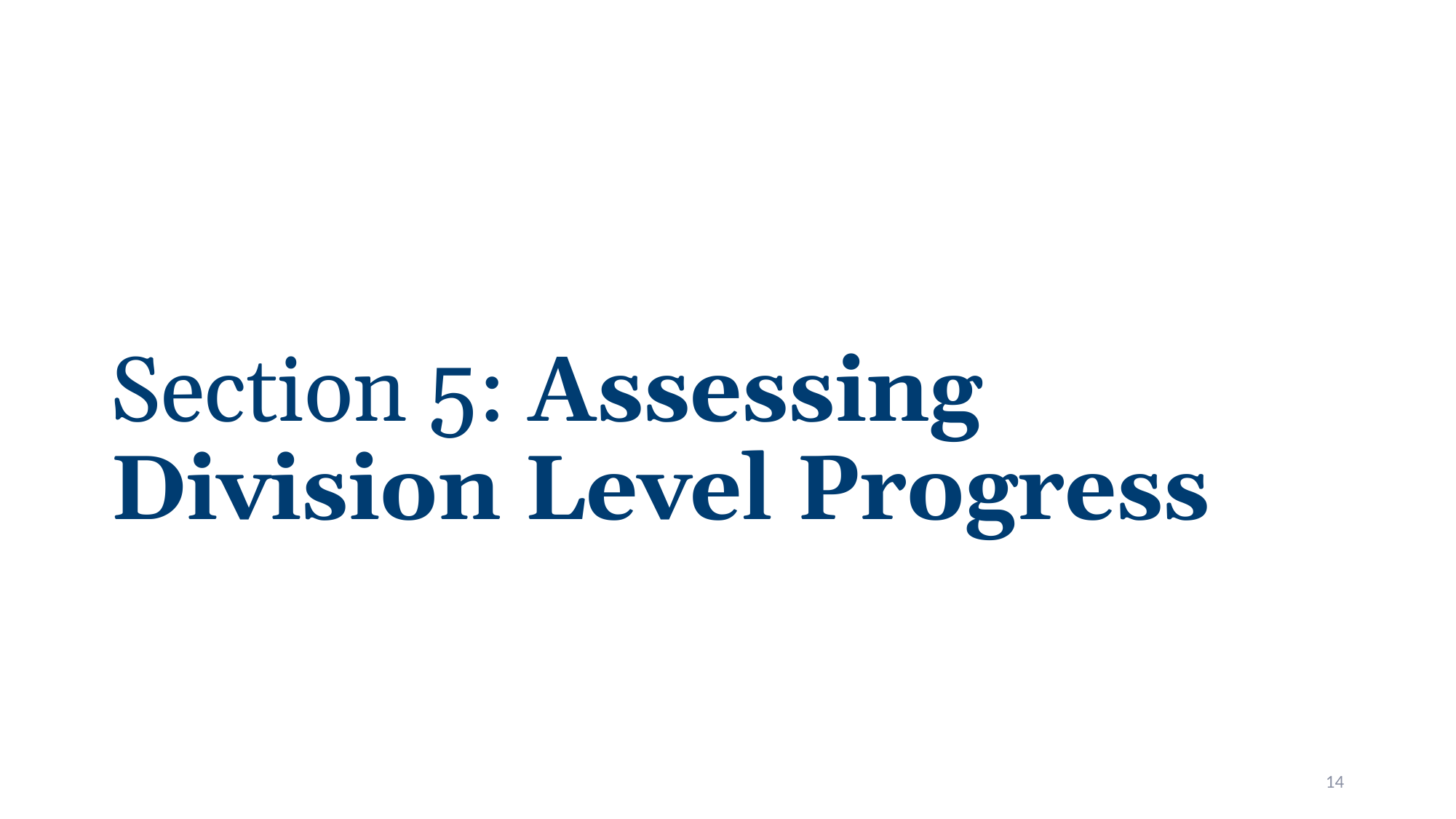

# Section 5: Assessing Division Level Progress
14